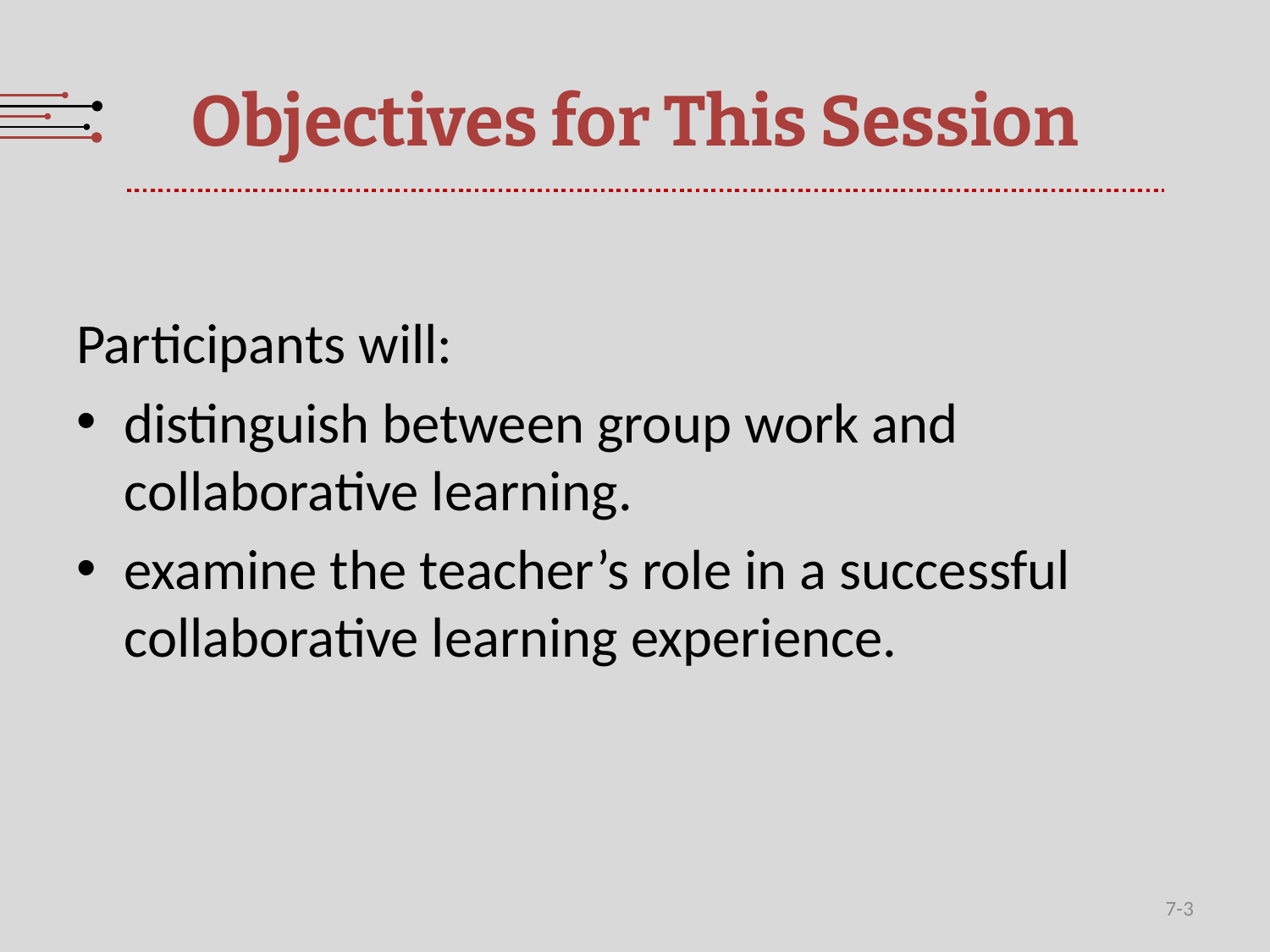

# Objectives for This Session

Participants will:
distinguish between group work and collaborative learning.
examine the teacher’s role in a successful collaborative learning experience.
7-3